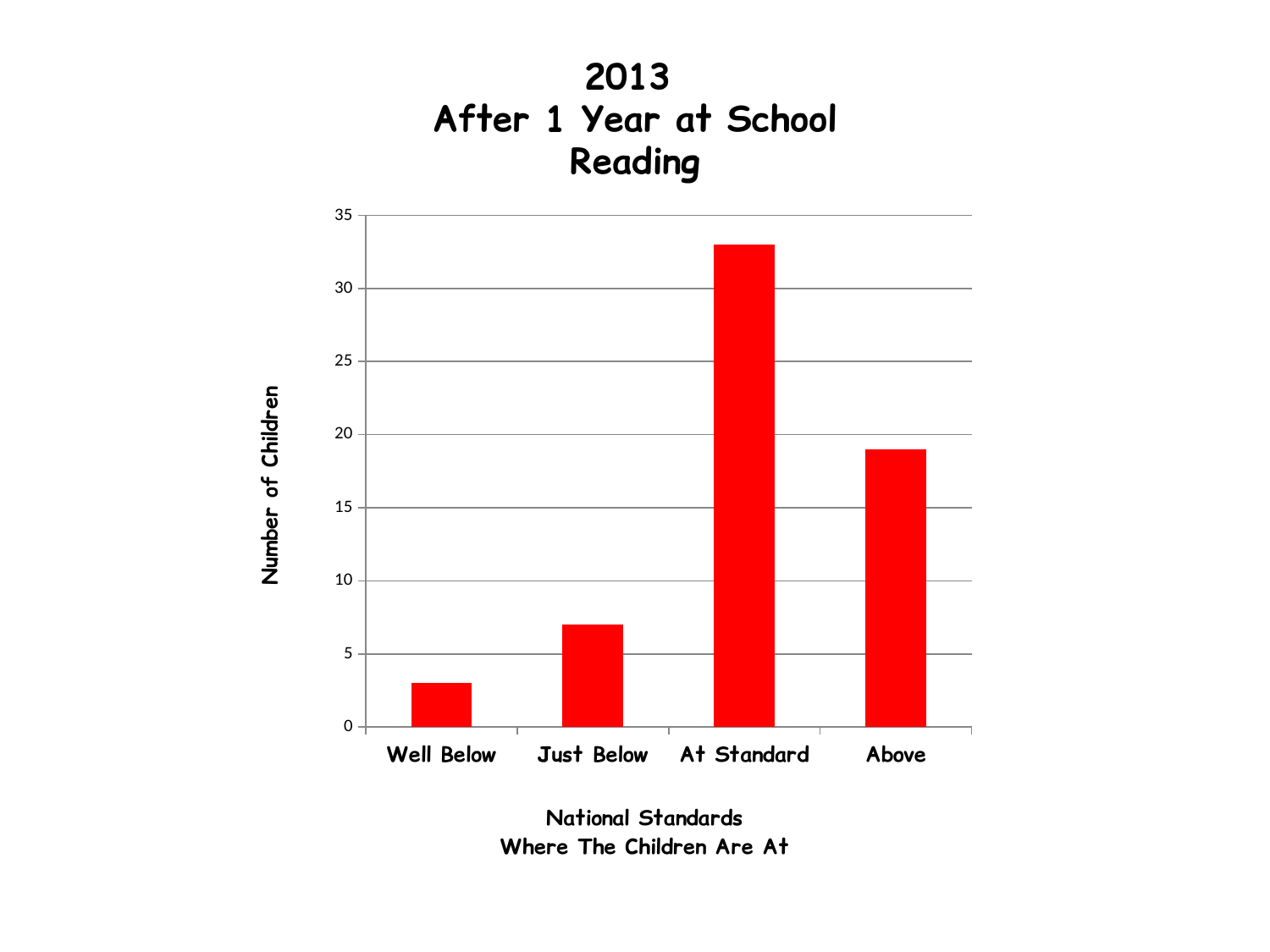

# 2013 After 1 Year at School Reading

### Chart

| Category |  |
|---|---|
| Well Below | 3.0 |
| Just Below | 7.0 |
| At Standard | 33.0 |
| Above | 19.0 |